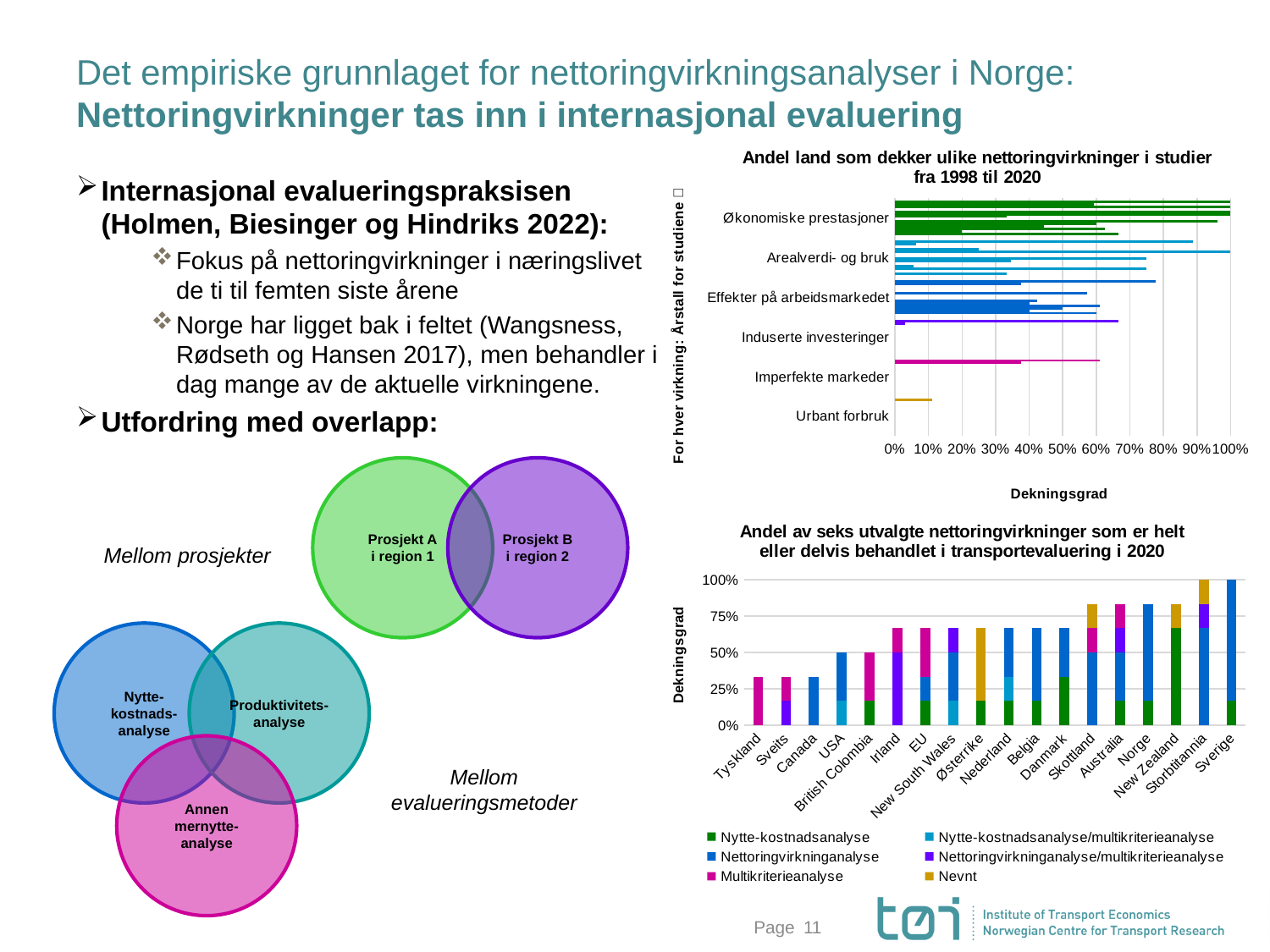

# Det empiriske grunnlaget for nettoringvirkningsanalyser i Norge: Nettoringvirkninger tas inn i internasjonal evaluering

### Chart: Andel land som dekker ulike nettoringvirkninger i studier fra 1998 til 2020

| Category |  |  |  |  |  |  |  |  |  |  |  |  |  |  |
|---|---|---|---|---|---|---|---|---|---|---|---|---|---|---|
| Urbant forbruk | None | None | None | None | None | None | None | None | None | None | None | None | None | 0.1111111111111111 |
| Imperfekte markeder | None | None | None | None | None | None | None | None | None | None | None | None | 0.375 | 0.6111111111111112 |
| Induserte investeringer | None | None | None | None | None | None | None | None | None | None | None | None | 0.03125 | 0.6666666666666666 |
| Effekter på arbeidsmarkedet | 0.6 | 0.4 | 0.5 | 0.6111111111111112 | 0.4 | 0.4230769230769231 | None | None | 0.5714285714285714 | None | None | None | 0.375 | 0.7777777777777778 |
| Arealverdi- og bruk | 0.3333333333333333 | None | 0.75 | 0.05555555555555555 | None | 0.34615384615384615 | 0.75 | None | None | 1.0 | 0.25 | None | 0.0625 | 0.8888888888888888 |
| Økonomiske prestasjoner | 0.6666666666666666 | 0.2 | 0.625 | 0.4444444444444444 | 0.6 | 0.9615384615384616 | None | 0.3333333333333333 | 1.0 | 1.0 | None | 1.0 | 0.59375 | 1.0 |
Internasjonal evalueringspraksisen (Holmen, Biesinger og Hindriks 2022):
Fokus på nettoringvirkninger i næringslivet de ti til femten siste årene
Norge har ligget bak i feltet (Wangsness, Rødseth og Hansen 2017), men behandler i dag mange av de aktuelle virkningene.
Utfordring med overlapp:
Prosjekt A
i region 1
Prosjekt B
i region 2

### Chart: Andel av seks utvalgte nettoringvirkninger som er helt eller delvis behandlet i transportevaluering i 2020

| Category | Nytte-kostnadsanalyse | Nytte-kostnadsanalyse/multikriterieanalyse | Nettoringvirkninganalyse | Nettoringvirkninganalyse/multikriterieanalyse | Multikriterieanalyse | Nevnt |
|---|---|---|---|---|---|---|
| Tyskland | 0.0 | 0.0 | 0.0 | 0.0 | 0.3333333333333333 | 0.0 |
| Sveits | 0.0 | 0.0 | 0.0 | 0.16666666666666666 | 0.16666666666666666 | 0.0 |
| Canada | 0.0 | 0.0 | 0.3333333333333333 | 0.0 | 0.0 | 0.0 |
| USA | 0.0 | 0.16666666666666666 | 0.3333333333333333 | 0.0 | 0.0 | 0.0 |
| British Colombia | 0.16666666666666666 | 0.0 | 0.0 | 0.0 | 0.3333333333333333 | 0.0 |
| Irland | 0.0 | 0.0 | 0.0 | 0.5 | 0.16666666666666666 | 0.0 |
| EU | 0.16666666666666666 | 0.0 | 0.16666666666666666 | 0.0 | 0.3333333333333333 | 0.0 |
| New South Wales | 0.0 | 0.16666666666666666 | 0.3333333333333333 | 0.16666666666666666 | 0.0 | 0.0 |
| Østerrike | 0.16666666666666666 | 0.0 | 0.0 | 0.0 | 0.0 | 0.5 |
| Nederland | 0.16666666666666666 | 0.16666666666666666 | 0.3333333333333333 | 0.0 | 0.0 | 0.0 |
| Belgia | 0.16666666666666666 | 0.0 | 0.5 | 0.0 | 0.0 | 0.0 |
| Danmark | 0.3333333333333333 | 0.0 | 0.3333333333333333 | 0.0 | 0.0 | 0.0 |
| Skottland | 0.0 | 0.0 | 0.5 | 0.0 | 0.16666666666666666 | 0.16666666666666666 |
| Australia | 0.16666666666666666 | 0.0 | 0.3333333333333333 | 0.16666666666666666 | 0.16666666666666666 | 0.0 |
| Norge | 0.16666666666666666 | 0.0 | 0.6666666666666666 | 0.0 | 0.0 | 0.0 |
| New Zealand | 0.6666666666666666 | 0.0 | 0.0 | 0.0 | 0.0 | 0.16666666666666666 |
| Storbtitannia | 0.0 | 0.0 | 0.6666666666666666 | 0.16666666666666666 | 0.0 | 0.16666666666666666 |
| Sverige | 0.16666666666666666 | 0.0 | 0.8333333333333334 | 0.0 | 0.0 | 0.0 |
Mellom prosjekter
Nytte-kostnads-analyse
Produktivitets-analyse
Annen mernytte-analyse
Mellom evalueringsmetoder
Page
11